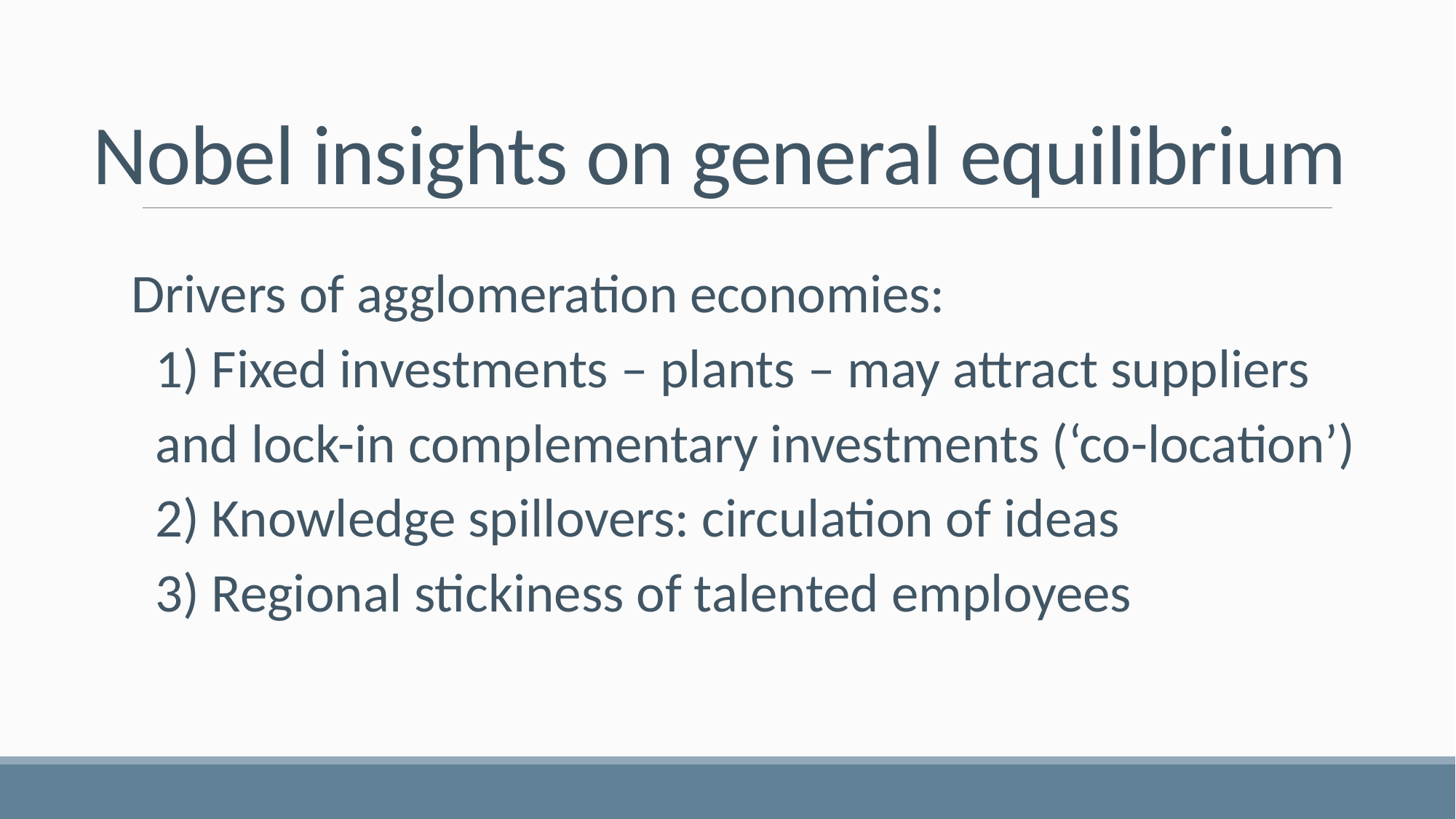

# Nobel insights on general equilibrium
Drivers of agglomeration economies:
1) Fixed investments – plants – may attract suppliers and lock-in complementary investments (‘co-location’)
2) Knowledge spillovers: circulation of ideas
3) Regional stickiness of talented employees